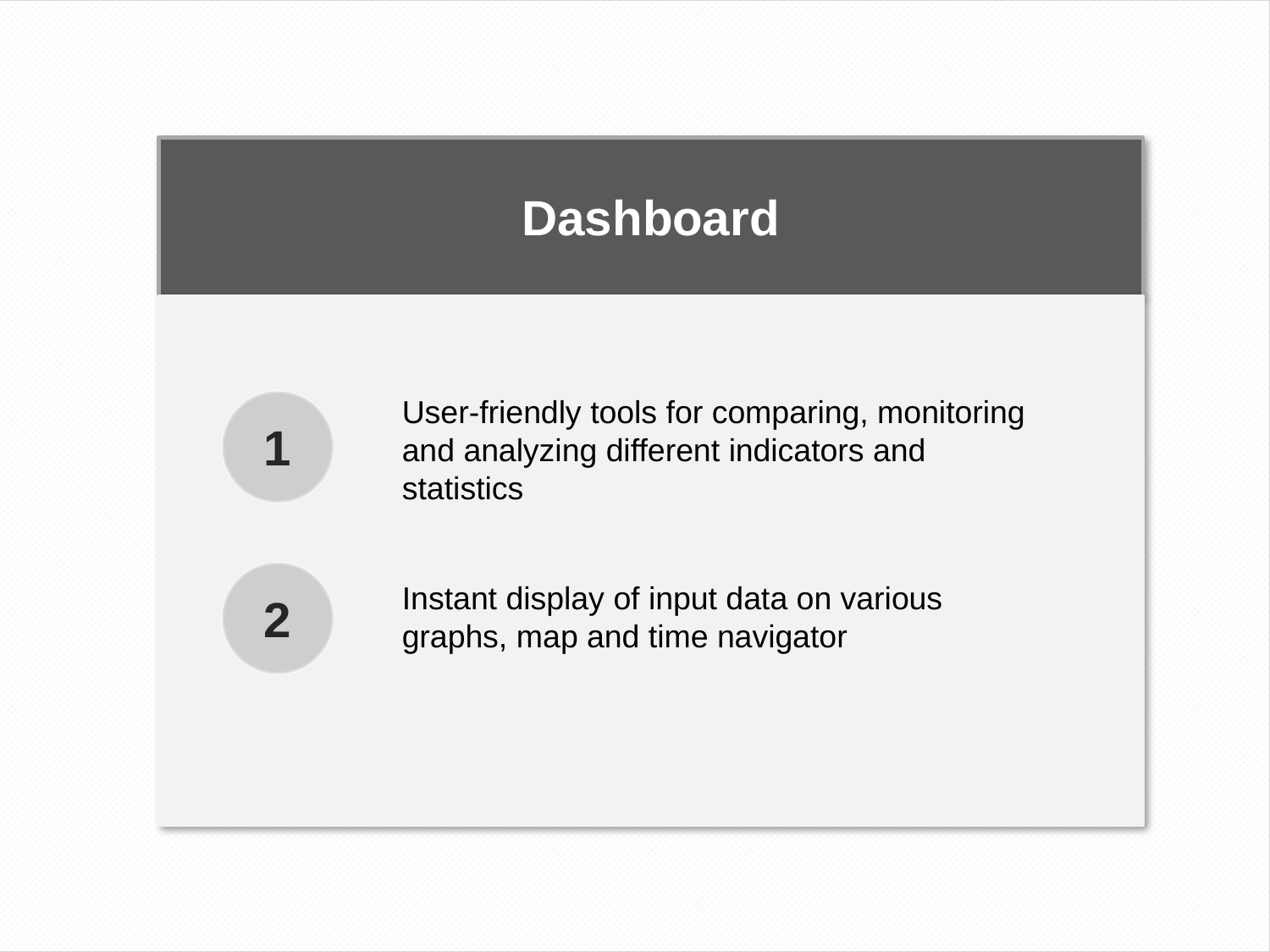

Dashboard

User-friendly tools for comparing, monitoring and analyzing different indicators and statistics

1

Instant display of input data on various graphs, map and time navigator
2